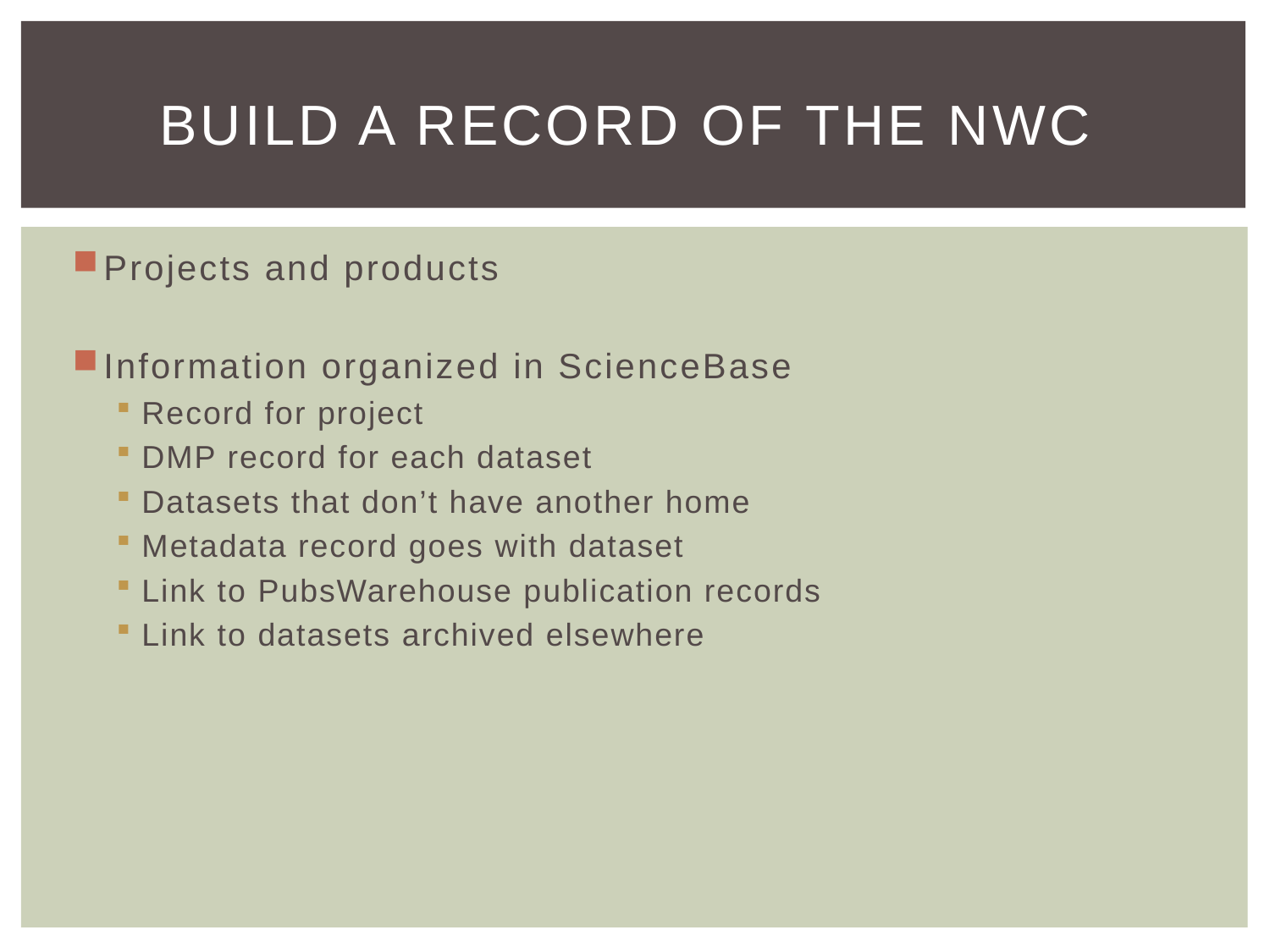

# Build A Record of the NWC
Projects and products

Information organized in ScienceBase
Record for project
DMP record for each dataset
Datasets that don’t have another home
Metadata record goes with dataset
Link to PubsWarehouse publication records
Link to datasets archived elsewhere